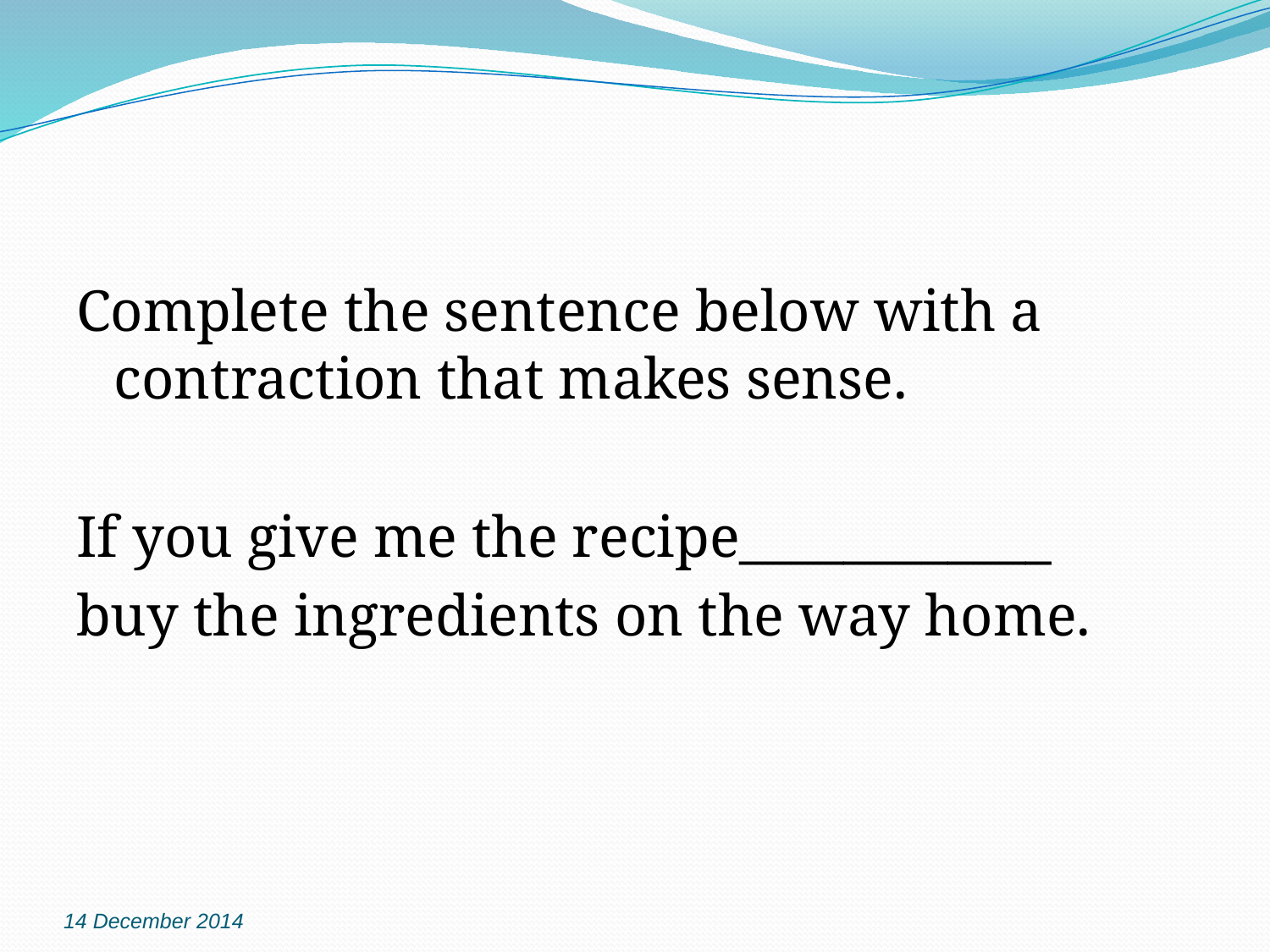

#
Complete the sentence below with a contraction that makes sense.

If you give me the recipe____________
buy the ingredients on the way home.

14 December 2014